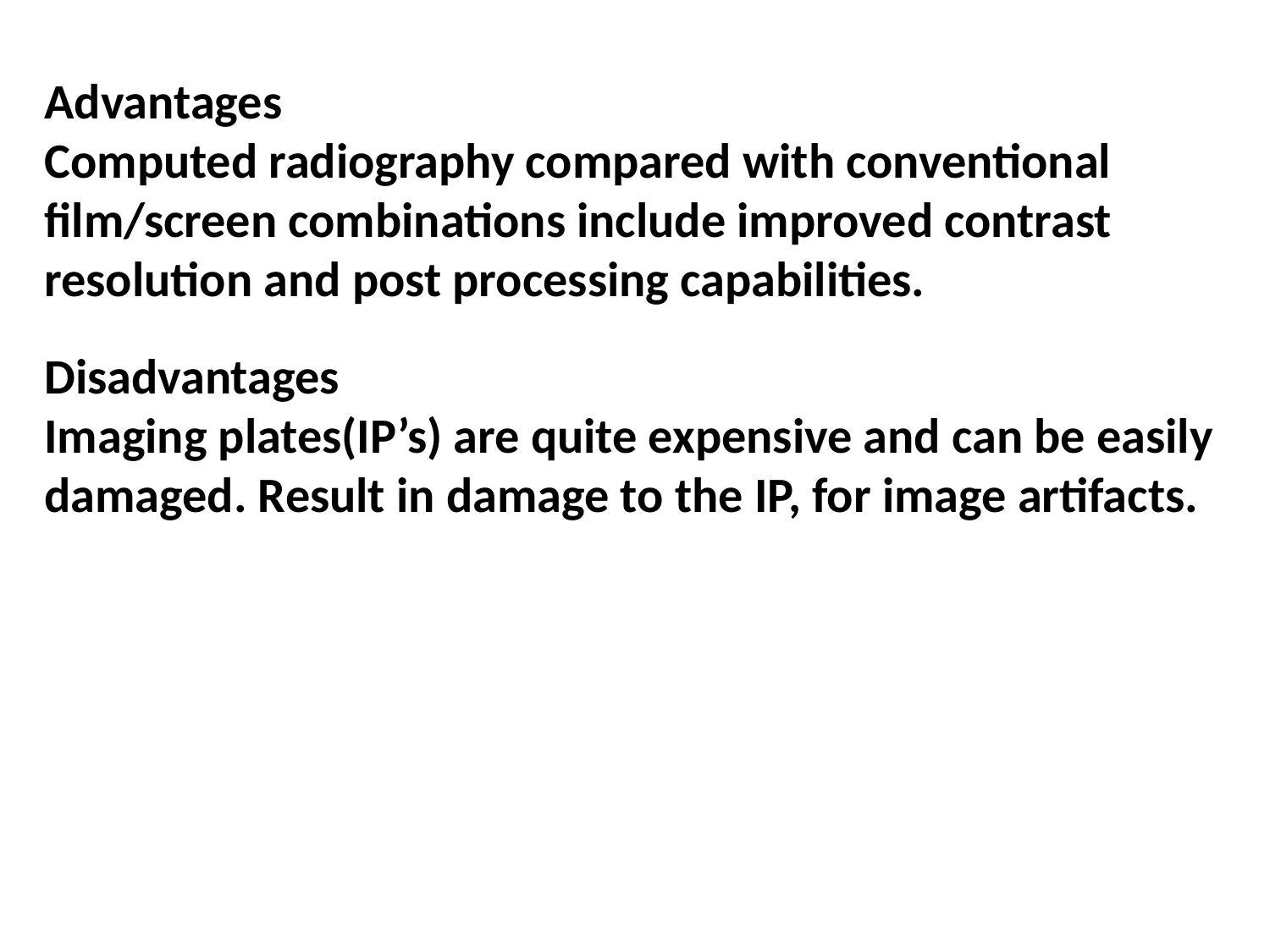

Advantages
Computed radiography compared with conventional film/screen combinations include improved contrast resolution and post processing capabilities.
Disadvantages
Imaging plates(IP’s) are quite expensive and can be easily damaged. Result in damage to the IP, for image artifacts.